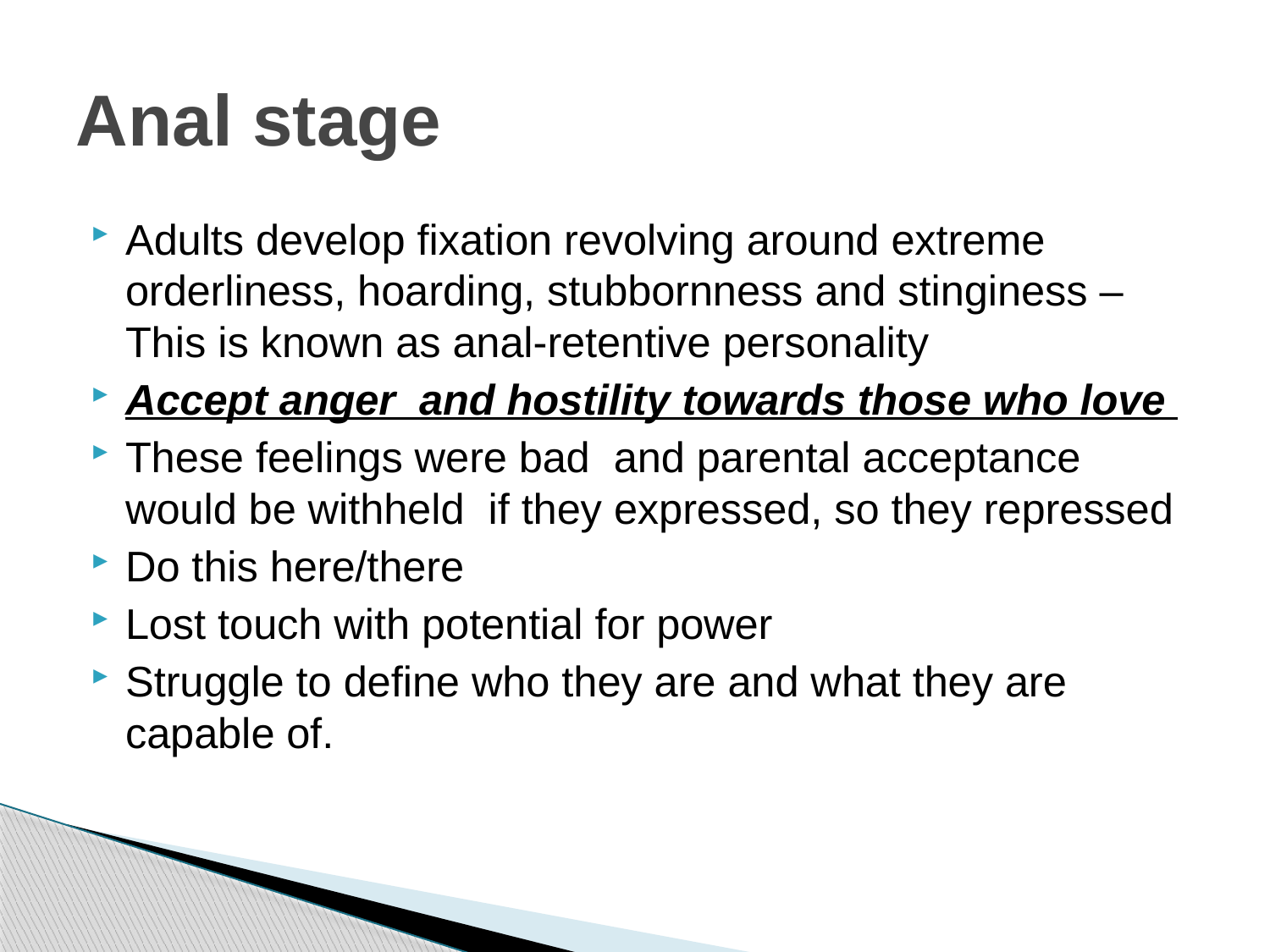

# Anal stage
Adults develop fixation revolving around extreme orderliness, hoarding, stubbornness and stinginess – This is known as anal-retentive personality
Accept anger  and hostility towards those who love
These feelings were bad  and parental acceptance would be withheld  if they expressed, so they repressed
Do this here/there
Lost touch with potential for power
Struggle to define who they are and what they are capable of.